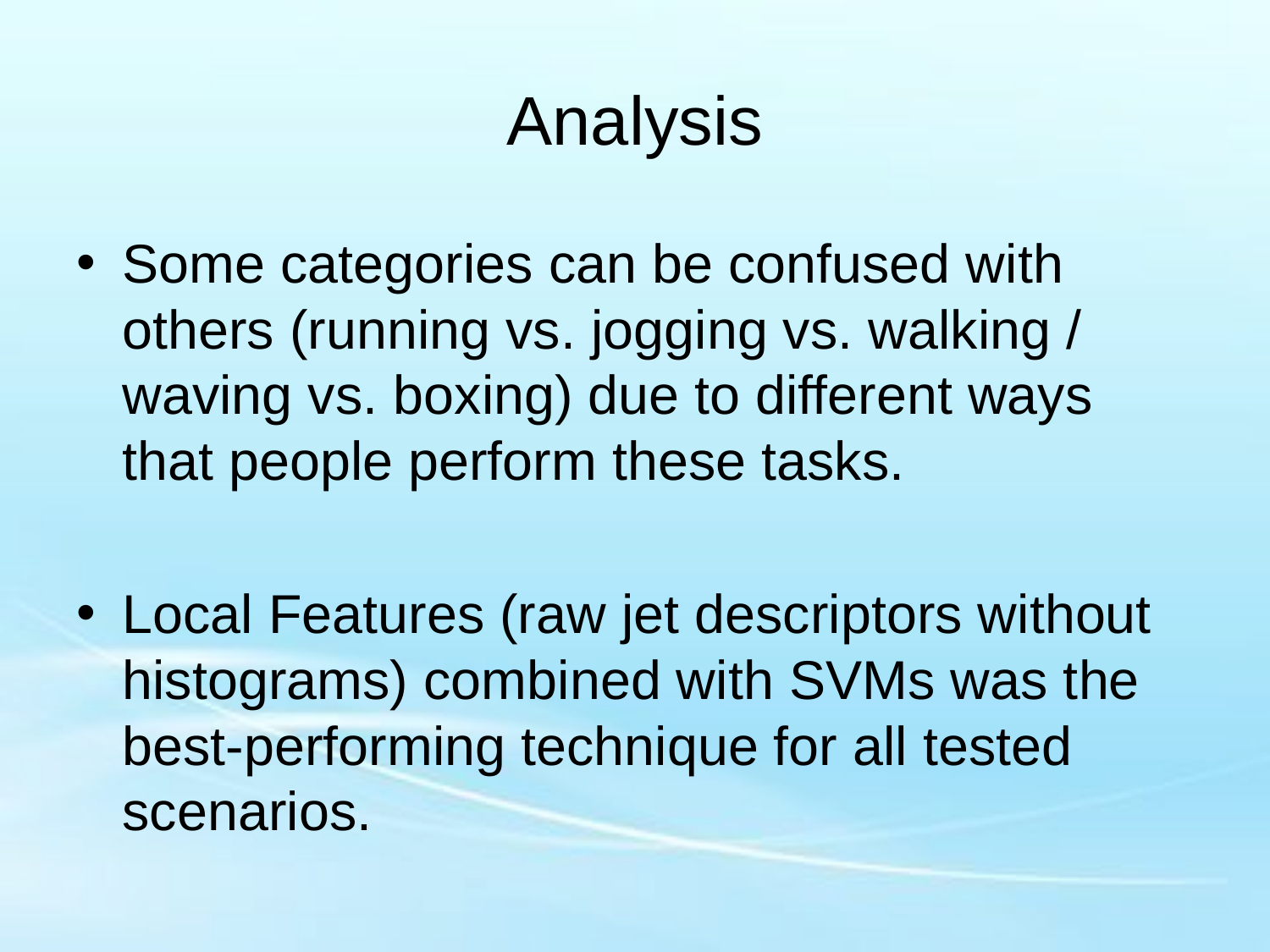

# Analysis
Some categories can be confused with others (running vs. jogging vs. walking / waving vs. boxing) due to different ways that people perform these tasks.

Local Features (raw jet descriptors without histograms) combined with SVMs was the best-performing technique for all tested scenarios.